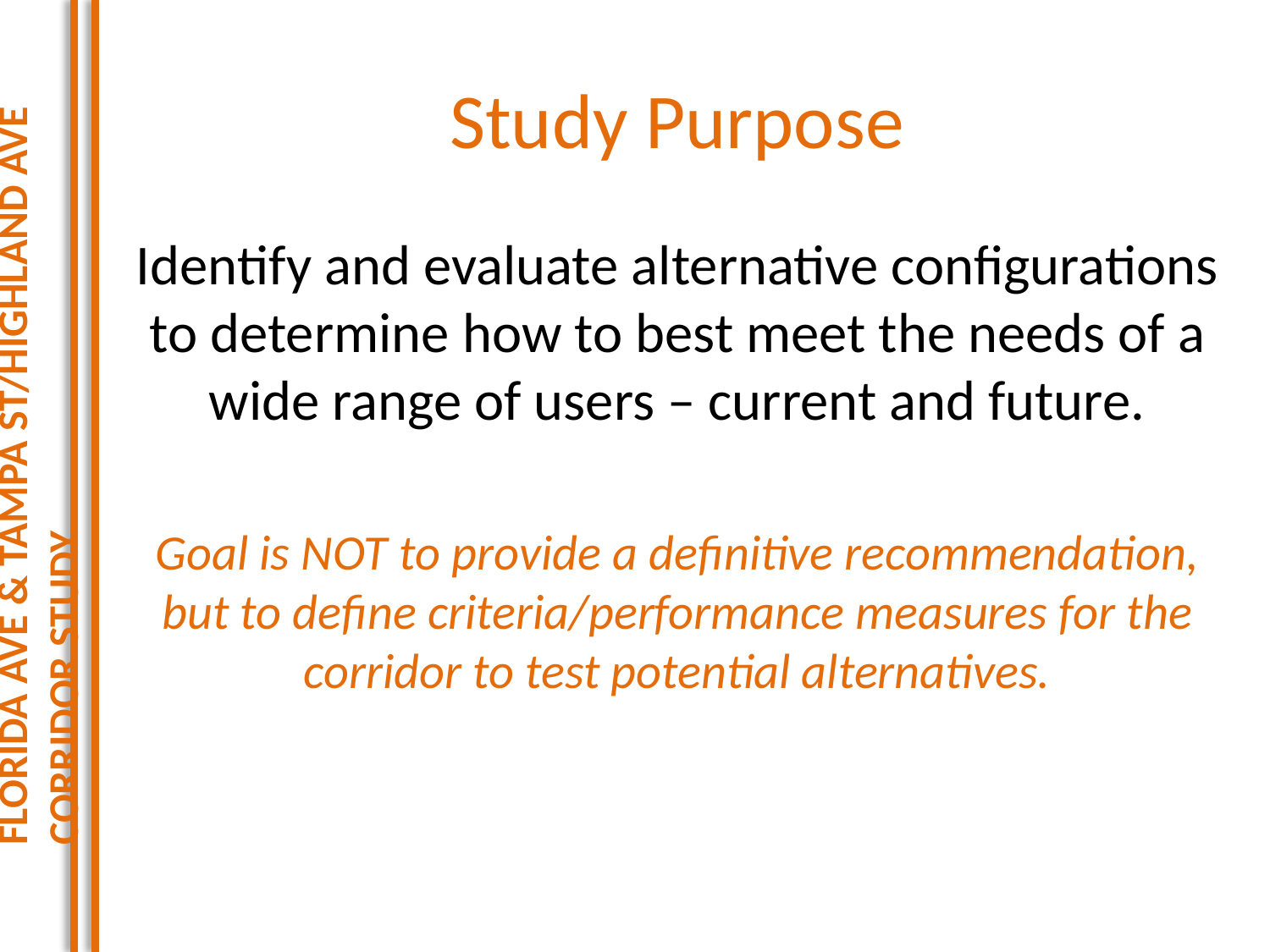

Florida Ave & Tampa St/Highland Ave Corridor Study
# Study Purpose
Identify and evaluate alternative configurations to determine how to best meet the needs of a wide range of users – current and future.

Goal is NOT to provide a definitive recommendation, but to define criteria/performance measures for the corridor to test potential alternatives.